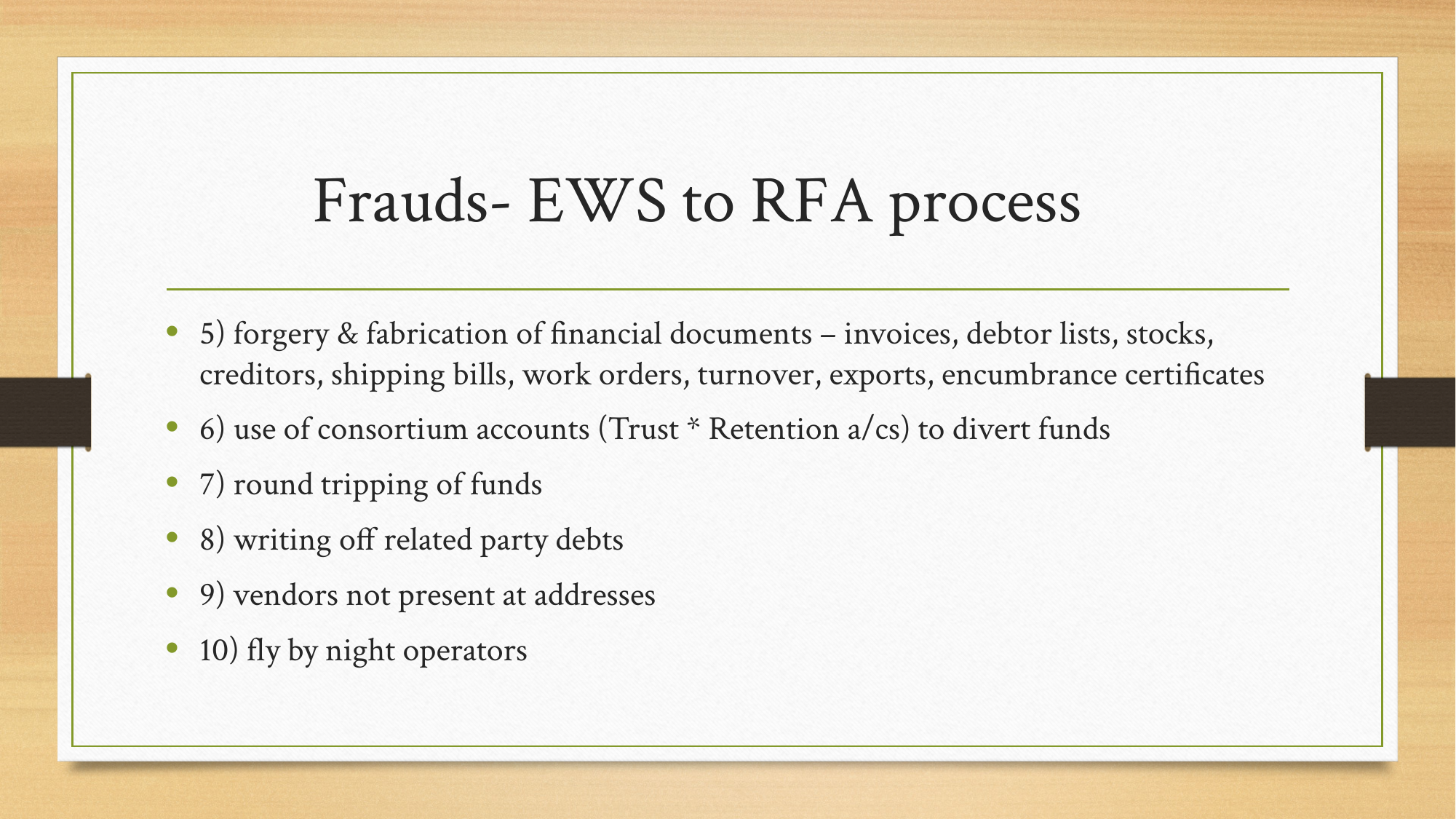

# Frauds- EWS to RFA process
5) forgery & fabrication of financial documents – invoices, debtor lists, stocks, creditors, shipping bills, work orders, turnover, exports, encumbrance certificates
6) use of consortium accounts (Trust * Retention a/cs) to divert funds
7) round tripping of funds
8) writing off related party debts
9) vendors not present at addresses
10) fly by night operators